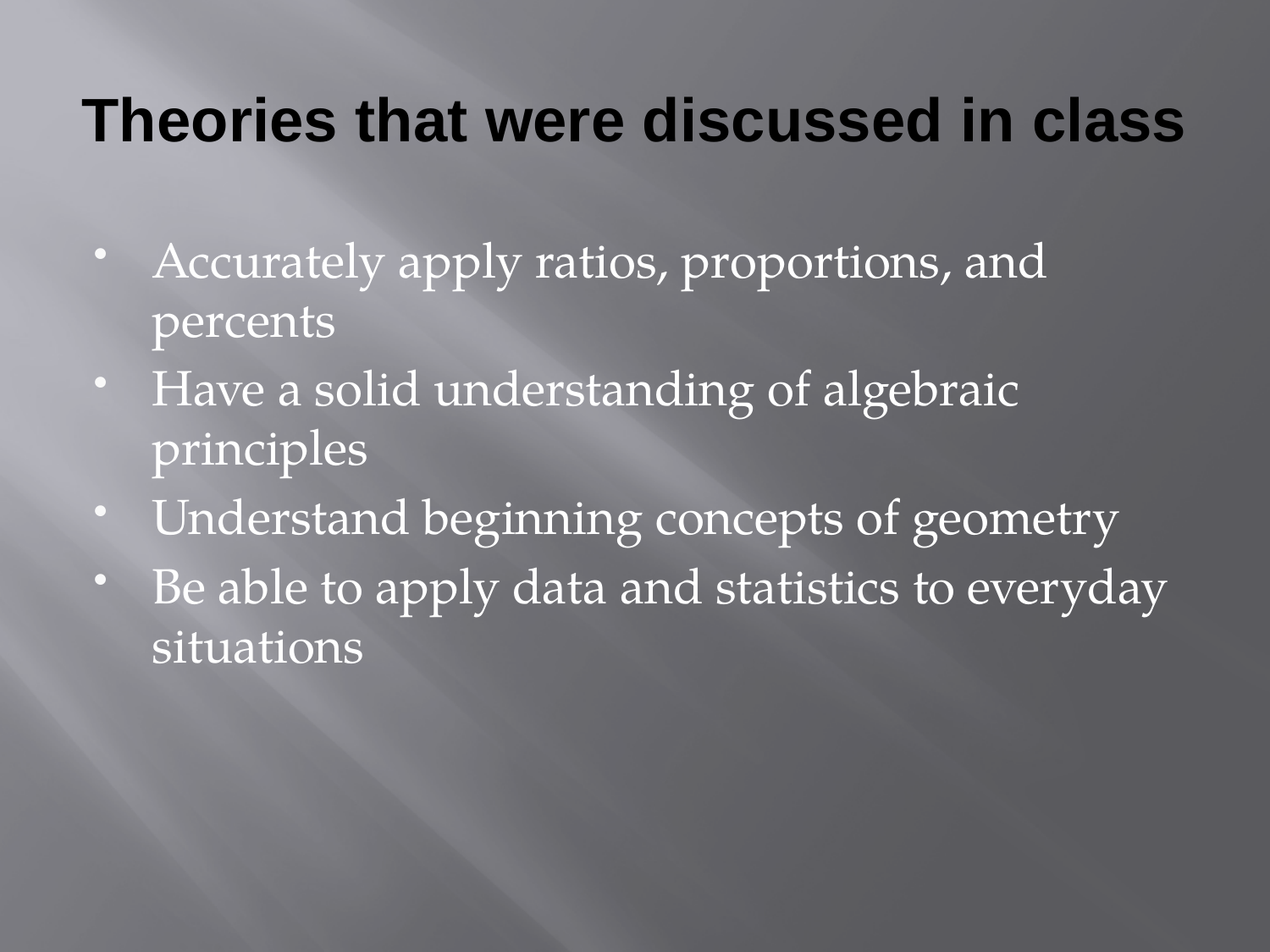

# Theories that were discussed in class
Accurately apply ratios, proportions, and percents
Have a solid understanding of algebraic principles
Understand beginning concepts of geometry
Be able to apply data and statistics to everyday situations